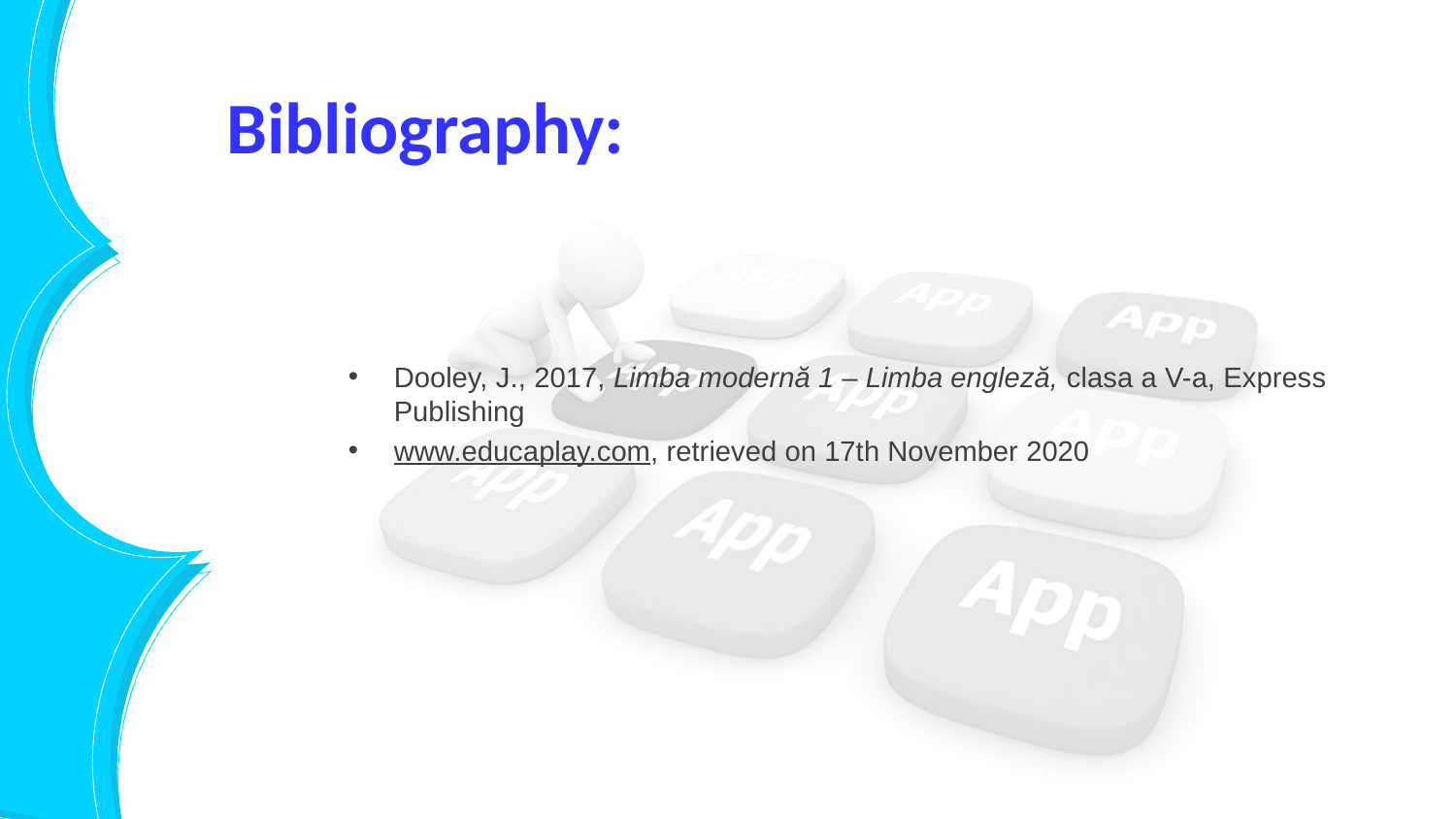

# Bibliography:
Dooley, J., 2017, Limba modernă 1 – Limba engleză, clasa a V-a, Express Publishing
www.educaplay.com, retrieved on 17th November 2020